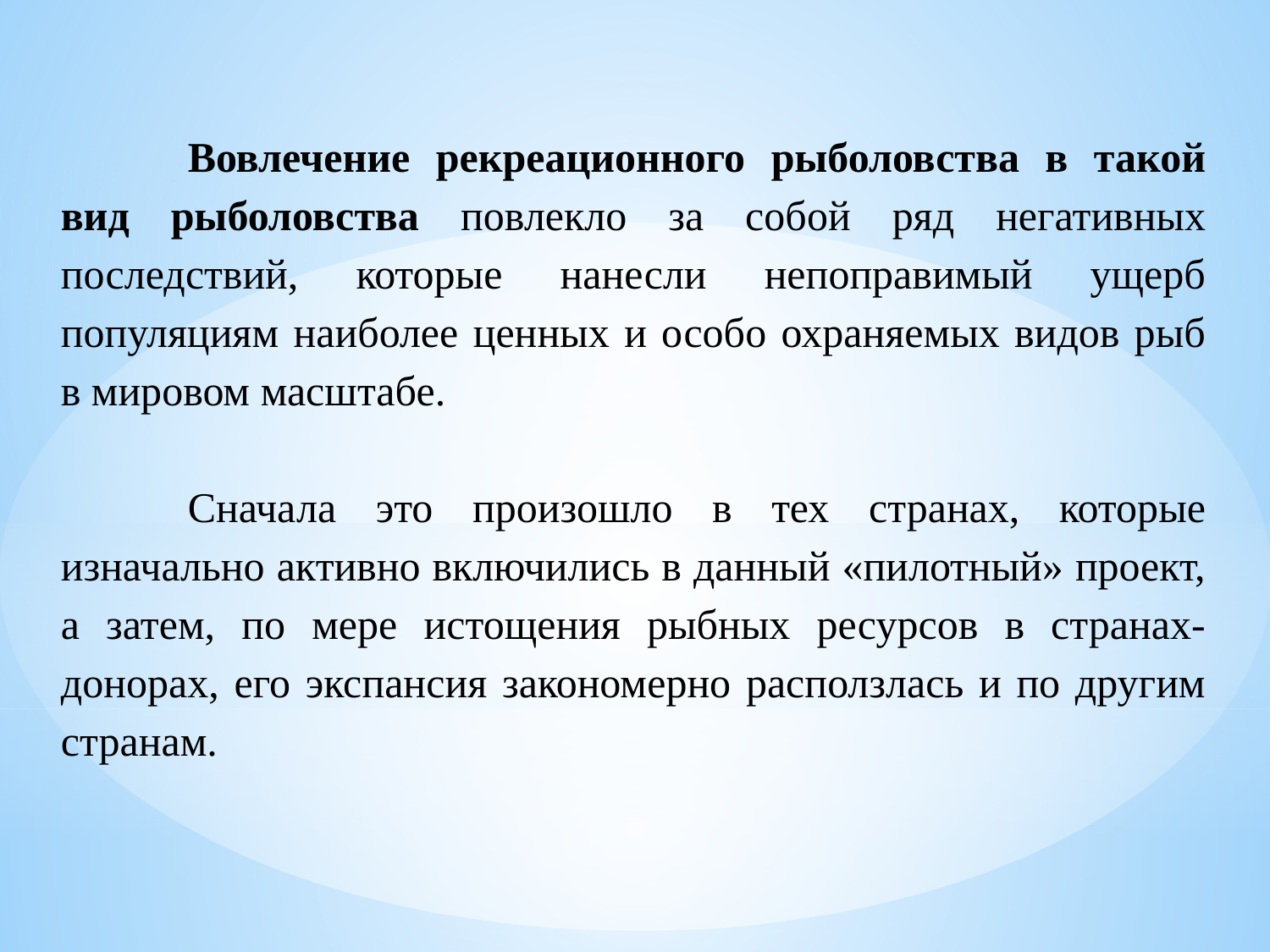

Вовлечение рекреационного рыболовства в такой вид рыболовства повлекло за собой ряд негативных последствий, которые нанесли непоправимый ущерб популяциям наиболее ценных и особо охраняемых видов рыб в мировом масштабе.

	Сначала это произошло в тех странах, которые изначально активно включились в данный «пилотный» проект, а затем, по мере истощения рыбных ресурсов в странах-донорах, его экспансия закономерно расползлась и по другим странам.